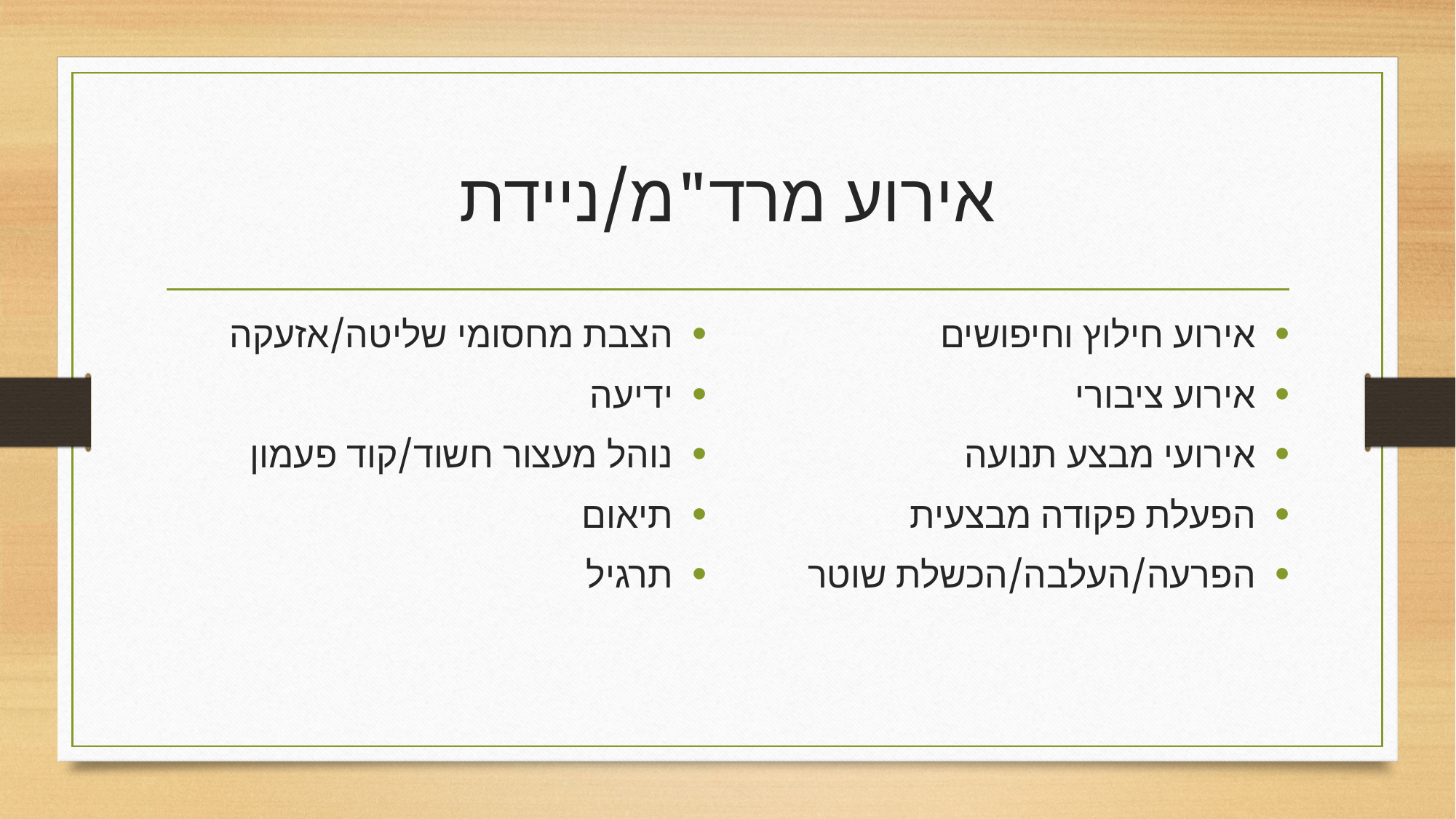

# אירוע מרד"מ/ניידת
הצבת מחסומי שליטה/אזעקה
ידיעה
נוהל מעצור חשוד/קוד פעמון
תיאום
תרגיל
אירוע חילוץ וחיפושים
אירוע ציבורי
אירועי מבצע תנועה
הפעלת פקודה מבצעית
הפרעה/העלבה/הכשלת שוטר